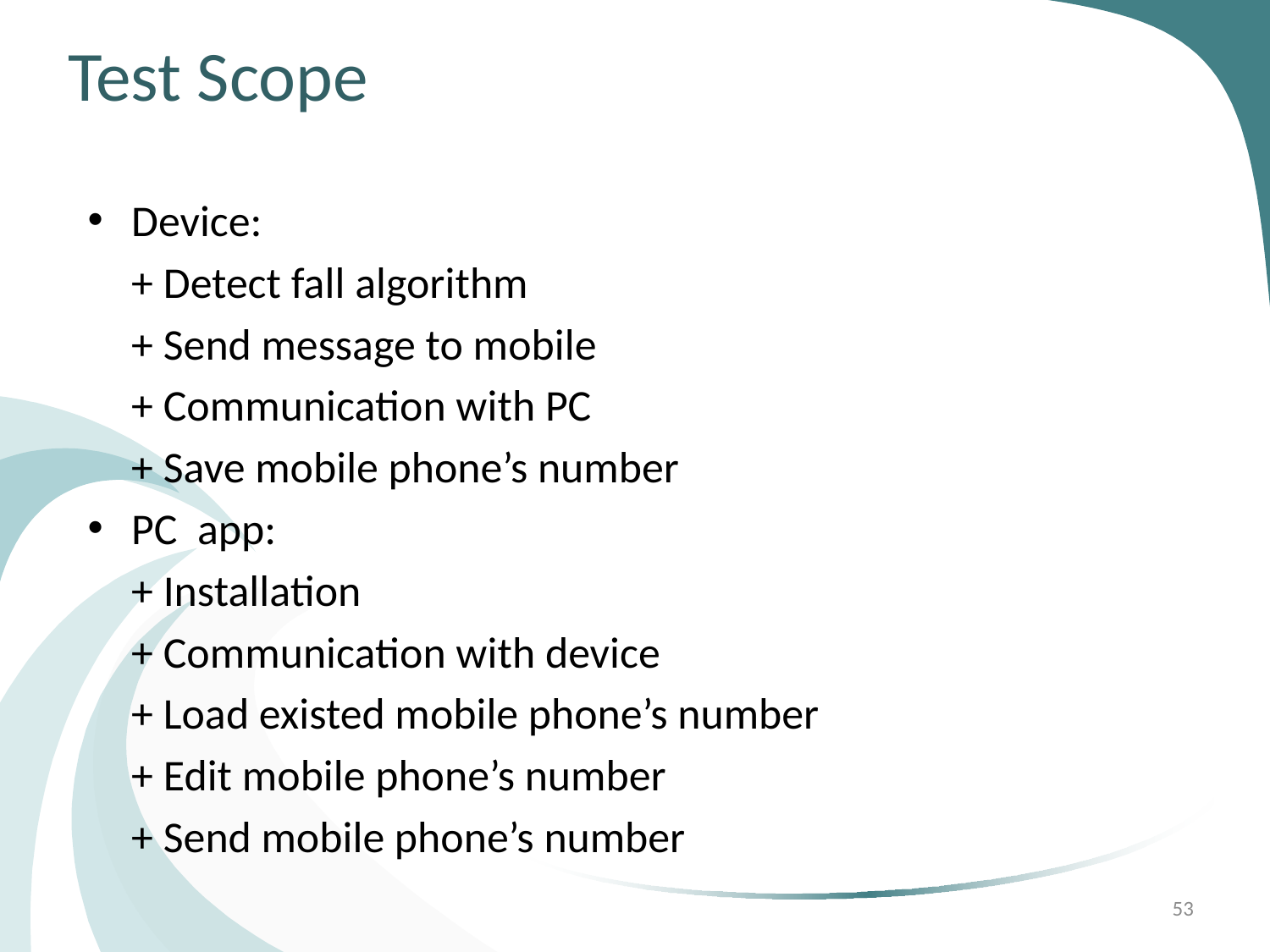

# Test Scope
Device:
	+ Detect fall algorithm
	+ Send message to mobile
	+ Communication with PC
	+ Save mobile phone’s number
PC  app:
	+ Installation
	+ Communication with device
	+ Load existed mobile phone’s number
	+ Edit mobile phone’s number
	+ Send mobile phone’s number
53